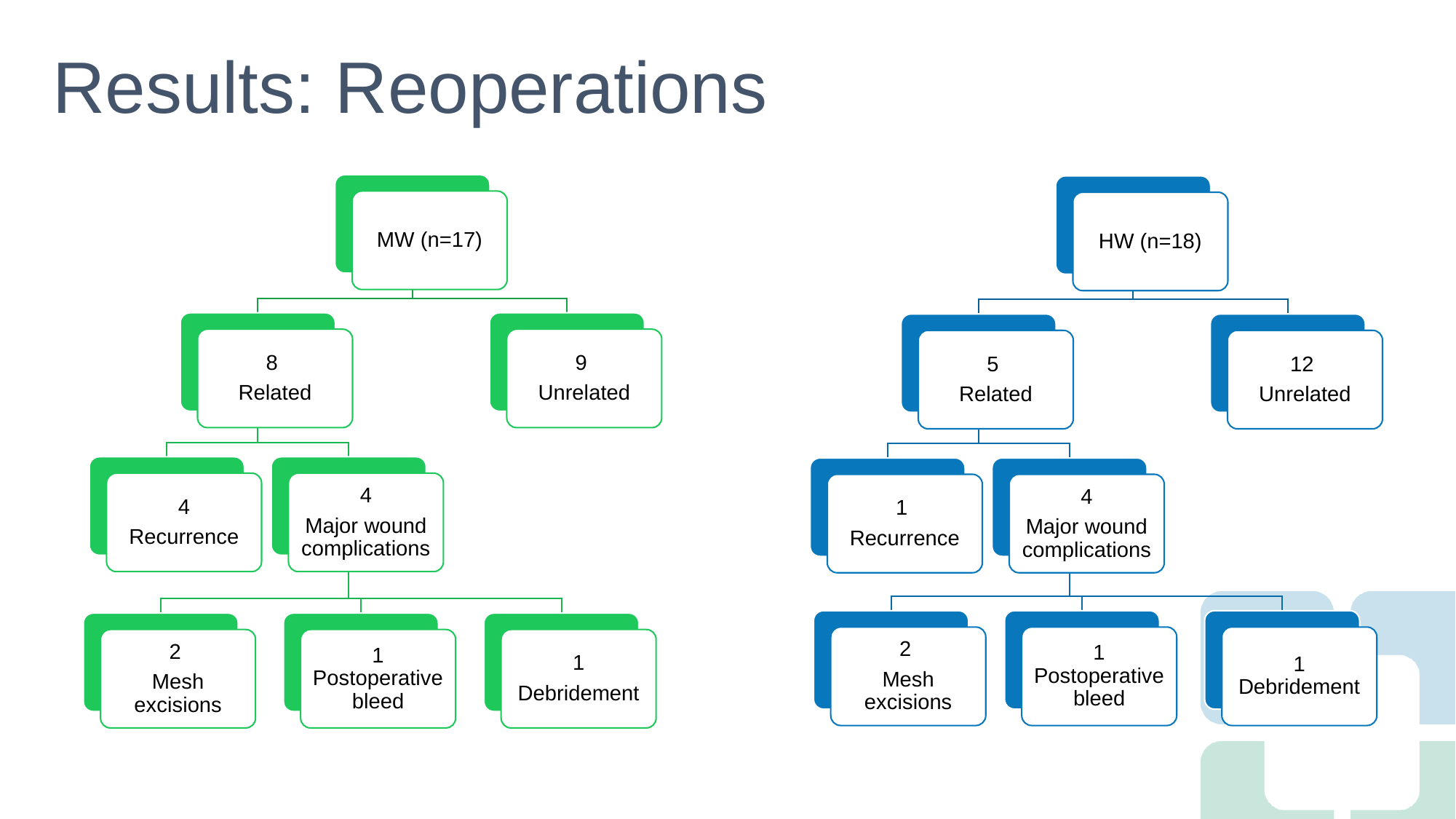

Results: Reoperations

MW (n=17)
HW (n=18)

8
Related
9
Unrelated
5
Related
12
Unrelated

4
Recurrence
4
Major wound complications
1
Recurrence
4
Major wound complications

2
Mesh excisions
1 Postoperative bleed
1 Debridement
2
Mesh excisions
1 Postoperative bleed
1
Debridement